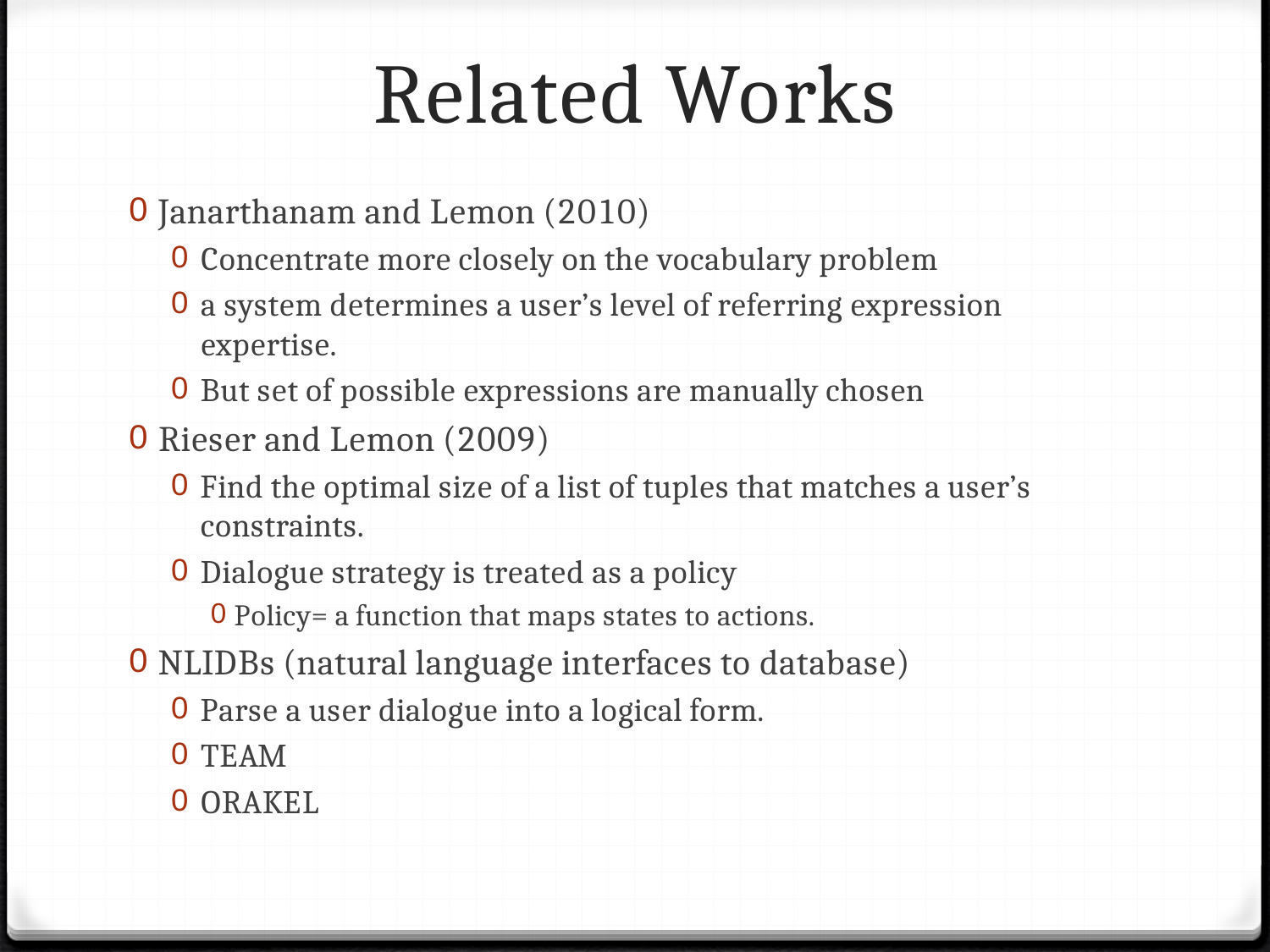

# Related Works
Janarthanam and Lemon (2010)
Concentrate more closely on the vocabulary problem
a system determines a user’s level of referring expression expertise.
But set of possible expressions are manually chosen
Rieser and Lemon (2009)
Find the optimal size of a list of tuples that matches a user’s constraints.
Dialogue strategy is treated as a policy
Policy= a function that maps states to actions.
NLIDBs (natural language interfaces to database)
Parse a user dialogue into a logical form.
TEAM
ORAKEL